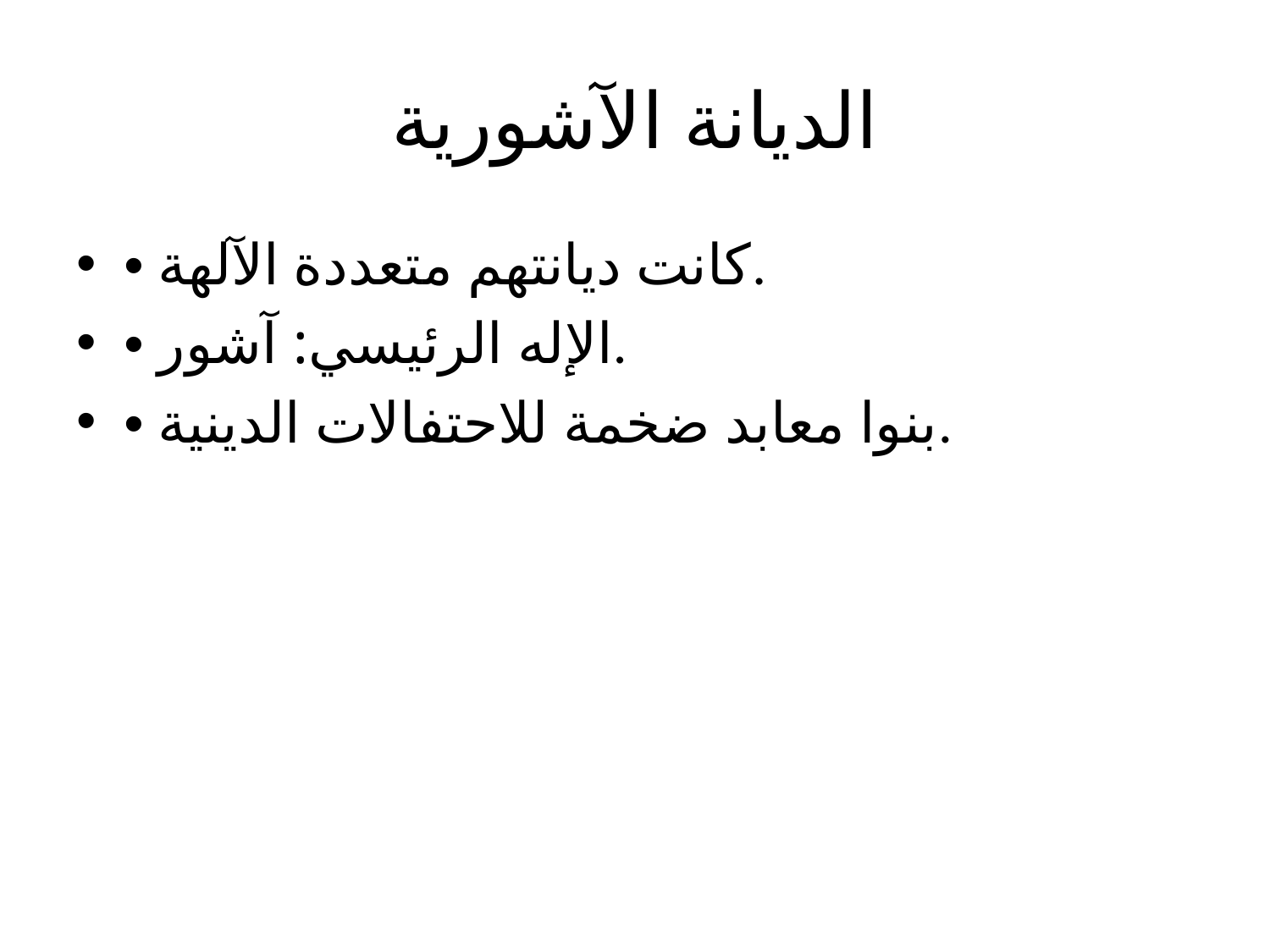

# الديانة الآشورية
• كانت ديانتهم متعددة الآلهة.
• الإله الرئيسي: آشور.
• بنوا معابد ضخمة للاحتفالات الدينية.